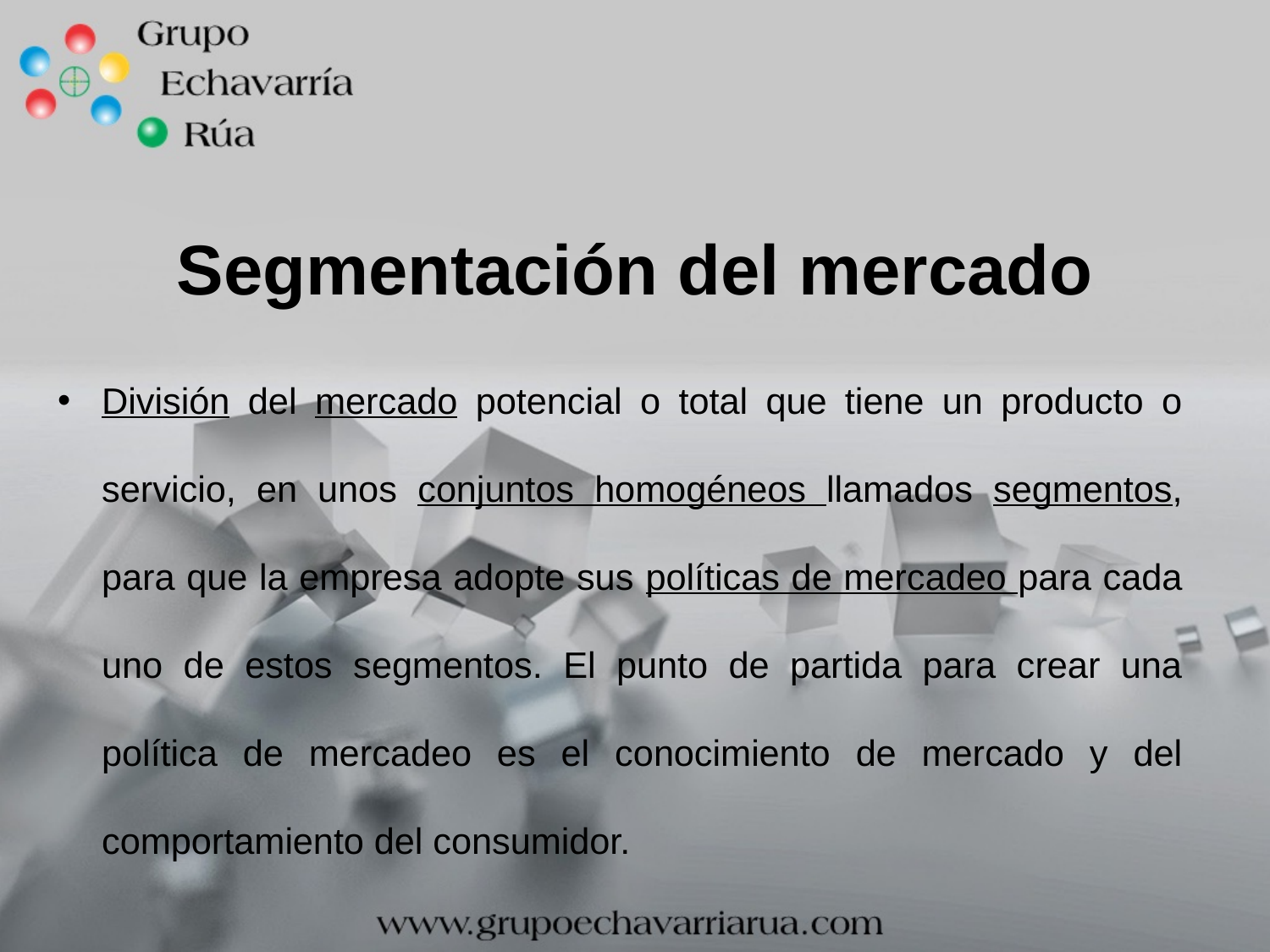

# Segmentación del mercado

División del mercado potencial o total que tiene un producto o servicio, en unos conjuntos homogéneos llamados segmentos, para que la empresa adopte sus políticas de mercadeo para cada uno de estos segmentos. El punto de partida para crear una política de mercadeo es el conocimiento de mercado y del comportamiento del consumidor.